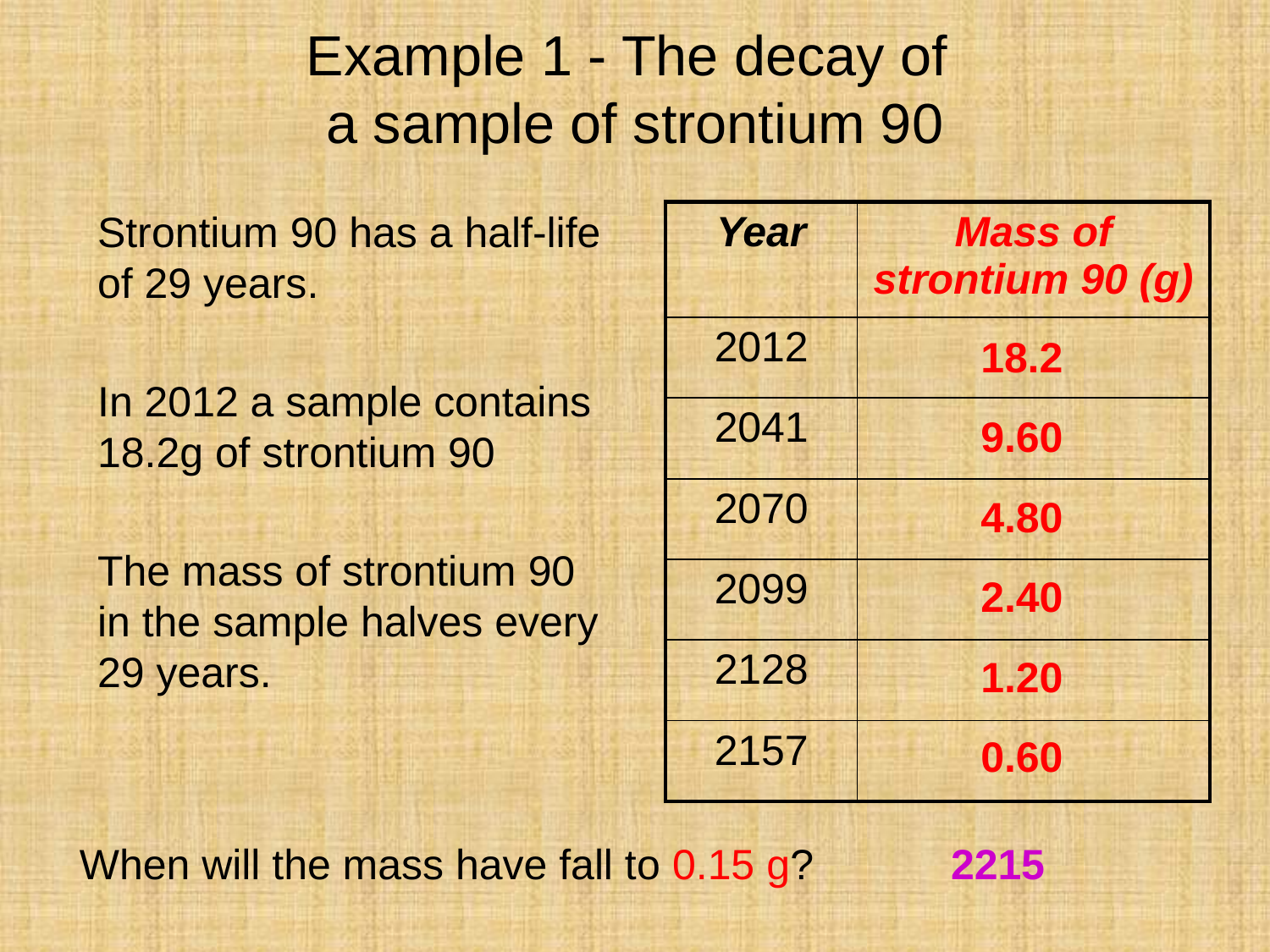

Example 1 - The decay of
a sample of strontium 90
Strontium 90 has a half-life of 29 years.

In 2012 a sample contains 18.2g of strontium 90

The mass of strontium 90 in the sample halves every 29 years.
| Year | Mass of strontium 90 (g) |
| --- | --- |
| 2012 |  |
| 2041 |  |
| 2070 |  |
| 2099 |  |
| 2128 |  |
| 2157 |  |
18.2
9.60
4.80
2.40
1.20
0.60
When will the mass have fall to 0.15 g?
2215